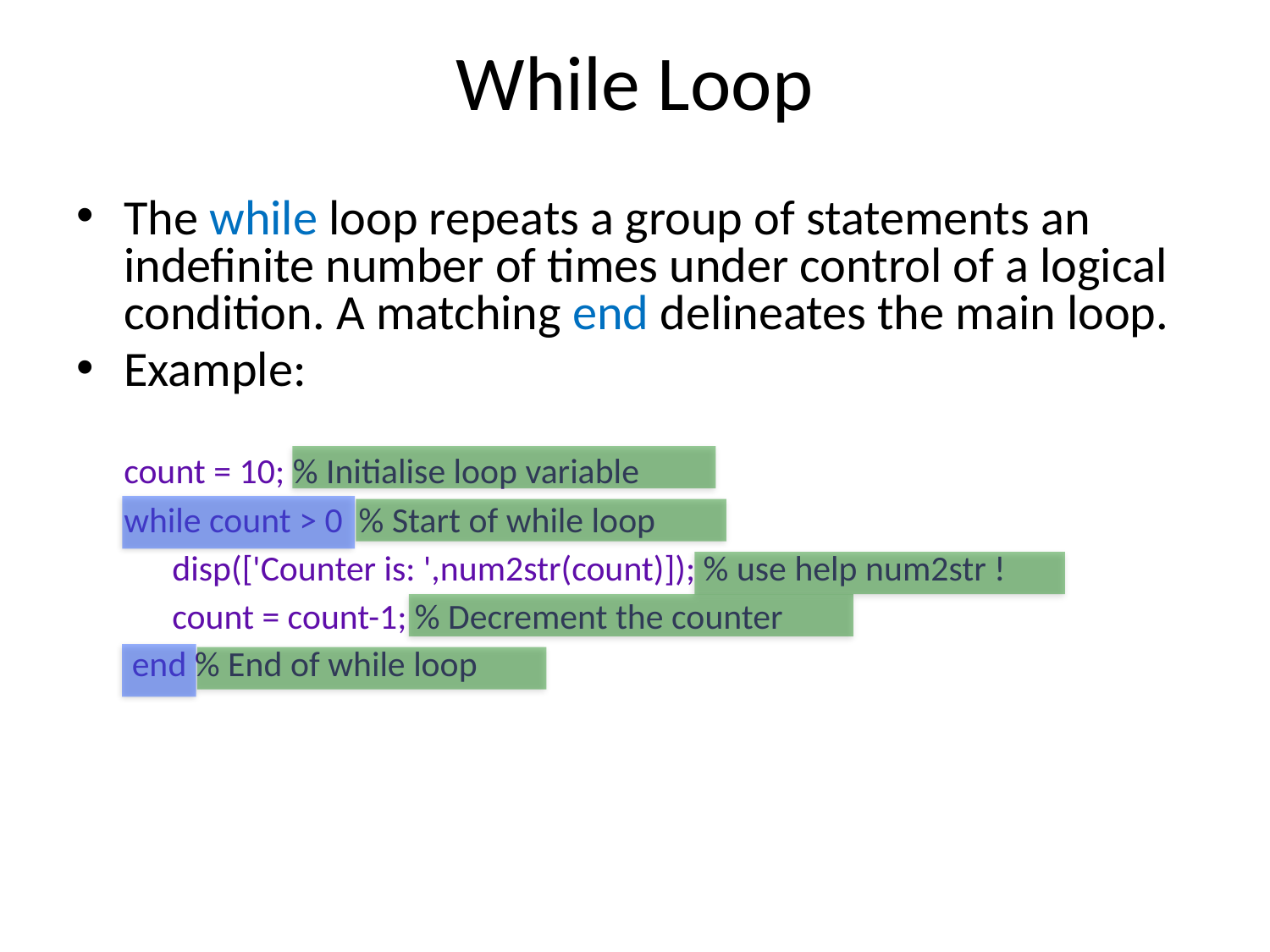

# While Loop
The while loop repeats a group of statements an indefinite number of times under control of a logical condition. A matching end delineates the main loop.
Example:

	count = 10; % Initialise loop variable
	while count > 0  % Start of while loop
	      disp(['Counter is: ',num2str(count)]); % use help num2str !
	      count = count-1; % Decrement the counter
	 end % End of while loop